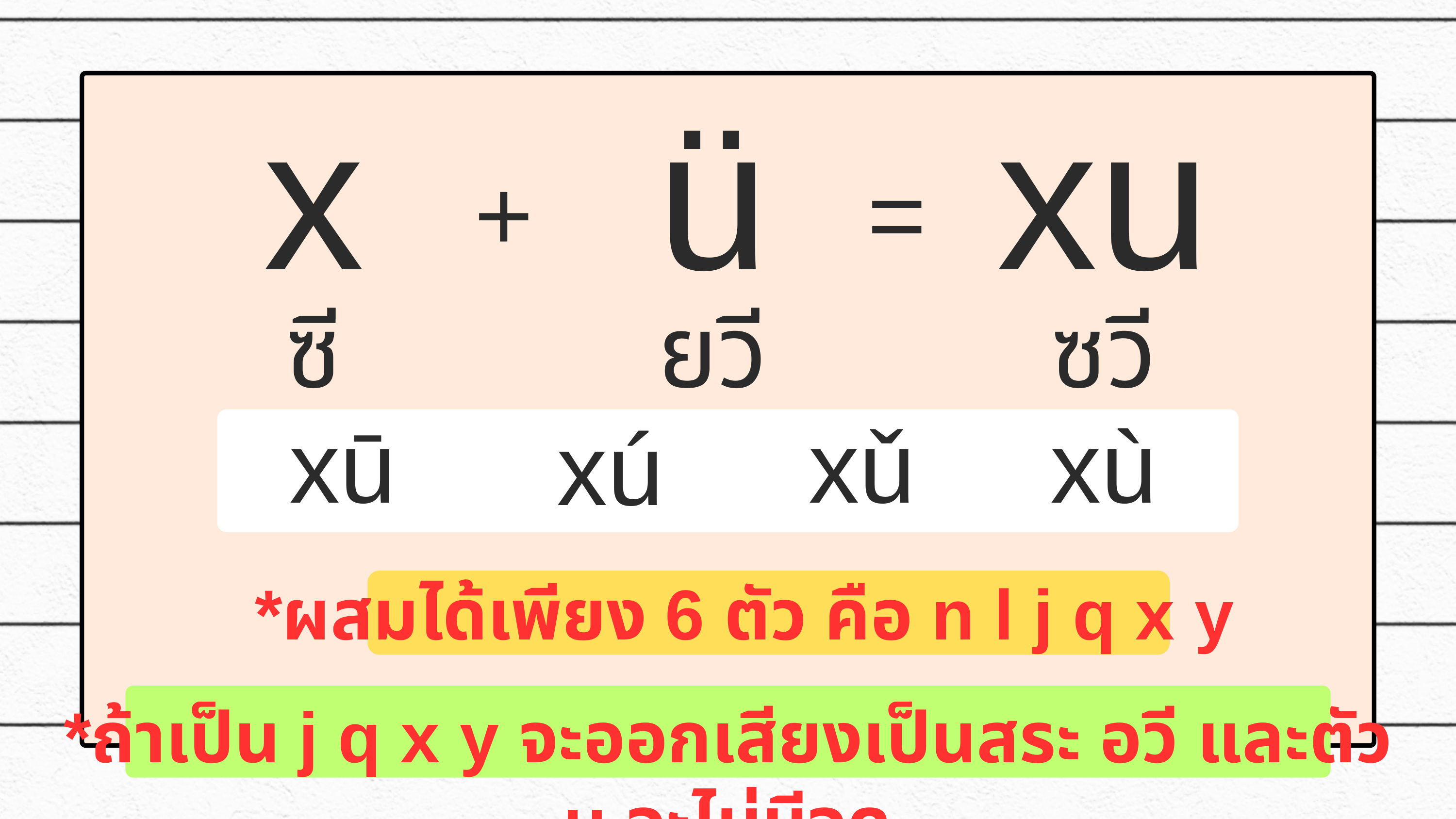

x
ü
xu

+
=
ซี
ยวี
ซวี
xū
xǔ
xù
xú

*ผสมได้เพียง 6 ตัว คือ n l j q x y

*ถ้าเป็น j q x y จะออกเสียงเป็นสระ อวี และตัว u จะไม่มีจุด